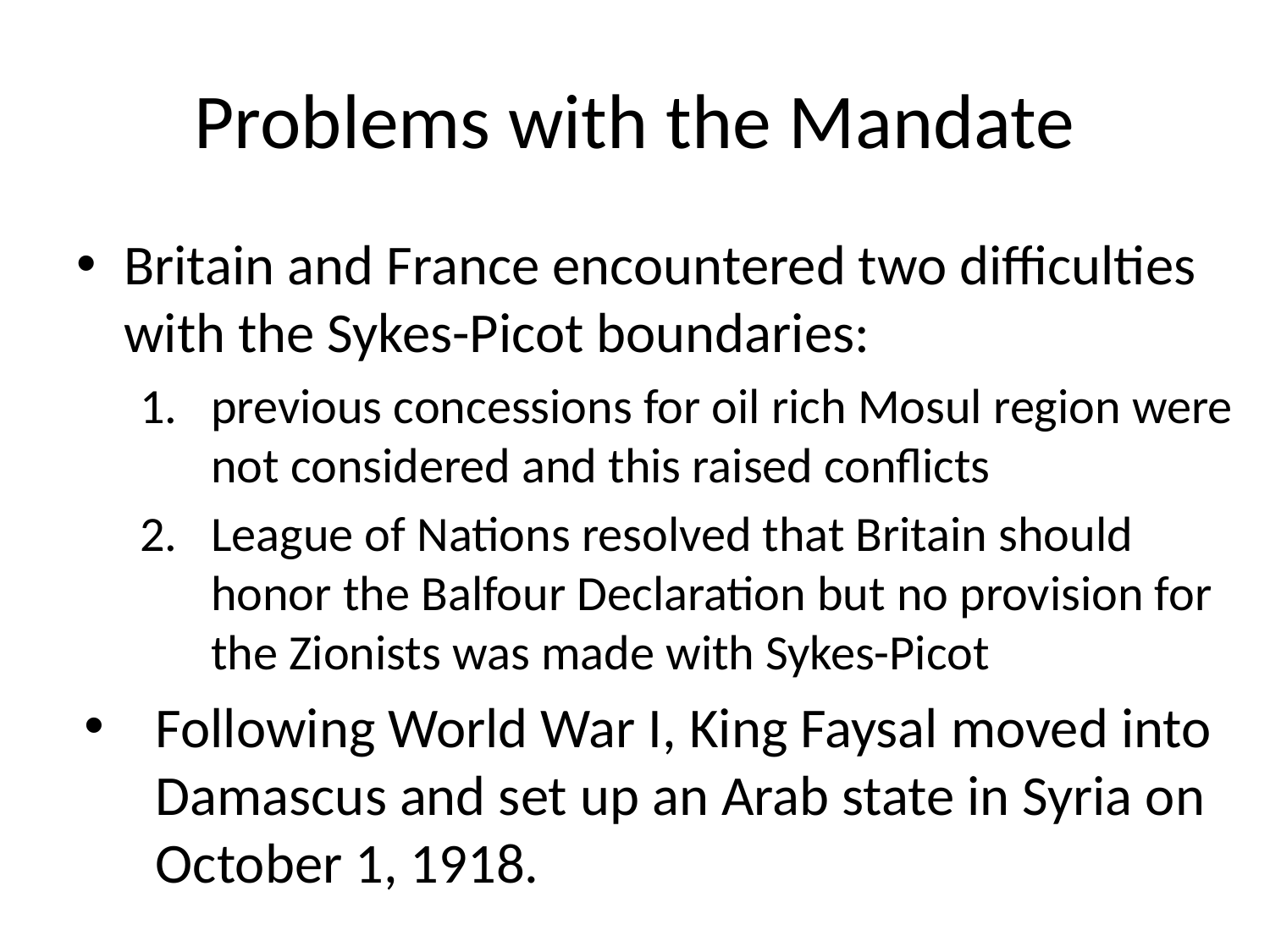

# Problems with the Mandate
Britain and France encountered two difficulties with the Sykes-Picot boundaries:
previous concessions for oil rich Mosul region were not considered and this raised conflicts
League of Nations resolved that Britain should honor the Balfour Declaration but no provision for the Zionists was made with Sykes-Picot
Following World War I, King Faysal moved into Damascus and set up an Arab state in Syria on October 1, 1918.